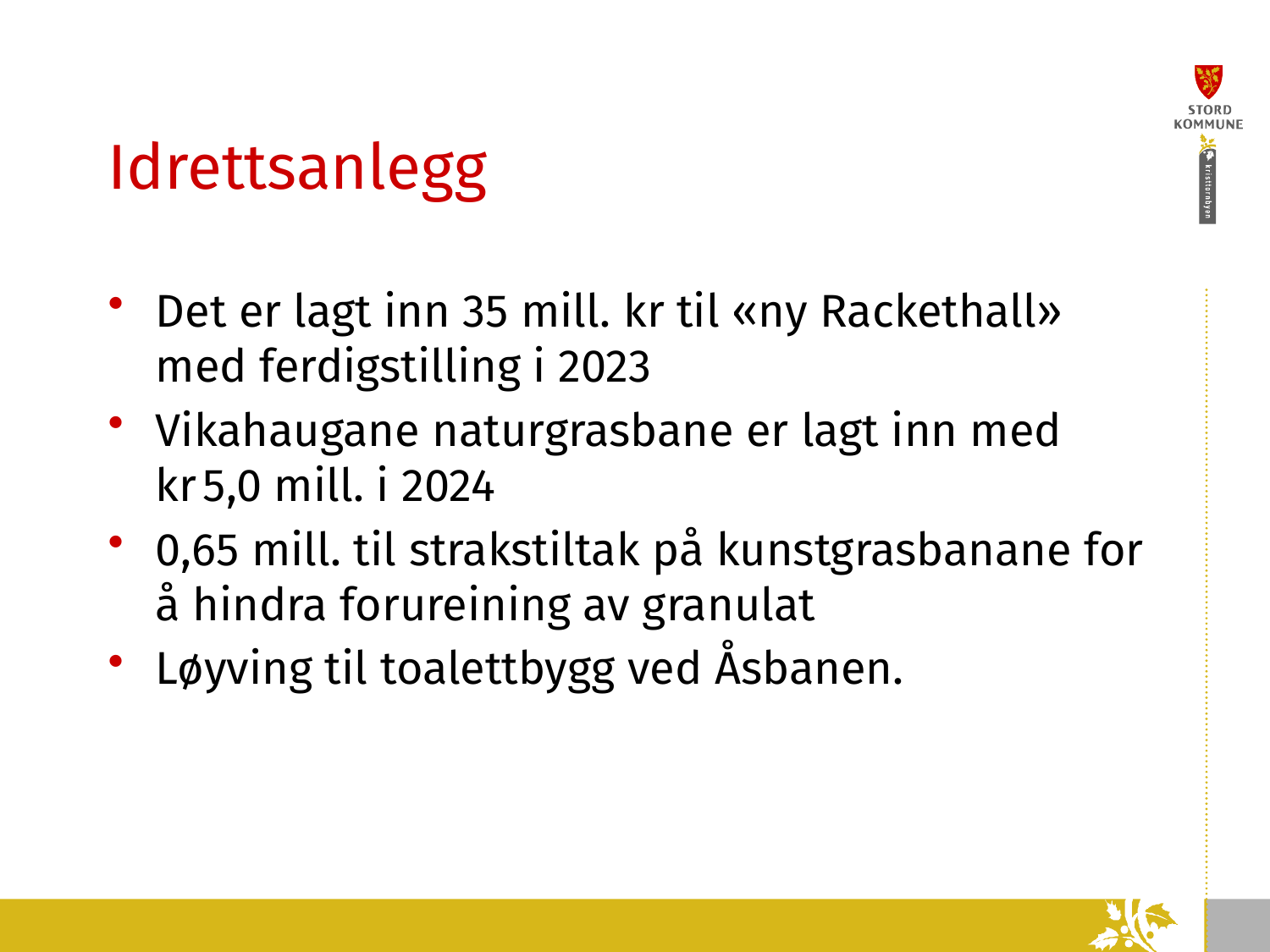

# Idrettsanlegg
Det er lagt inn 35 mill. kr til «ny Rackethall» med ferdigstilling i 2023
Vikahaugane naturgrasbane er lagt inn med kr 5,0 mill. i 2024
0,65 mill. til strakstiltak på kunstgrasbanane for å hindra forureining av granulat
Løyving til toalettbygg ved Åsbanen.